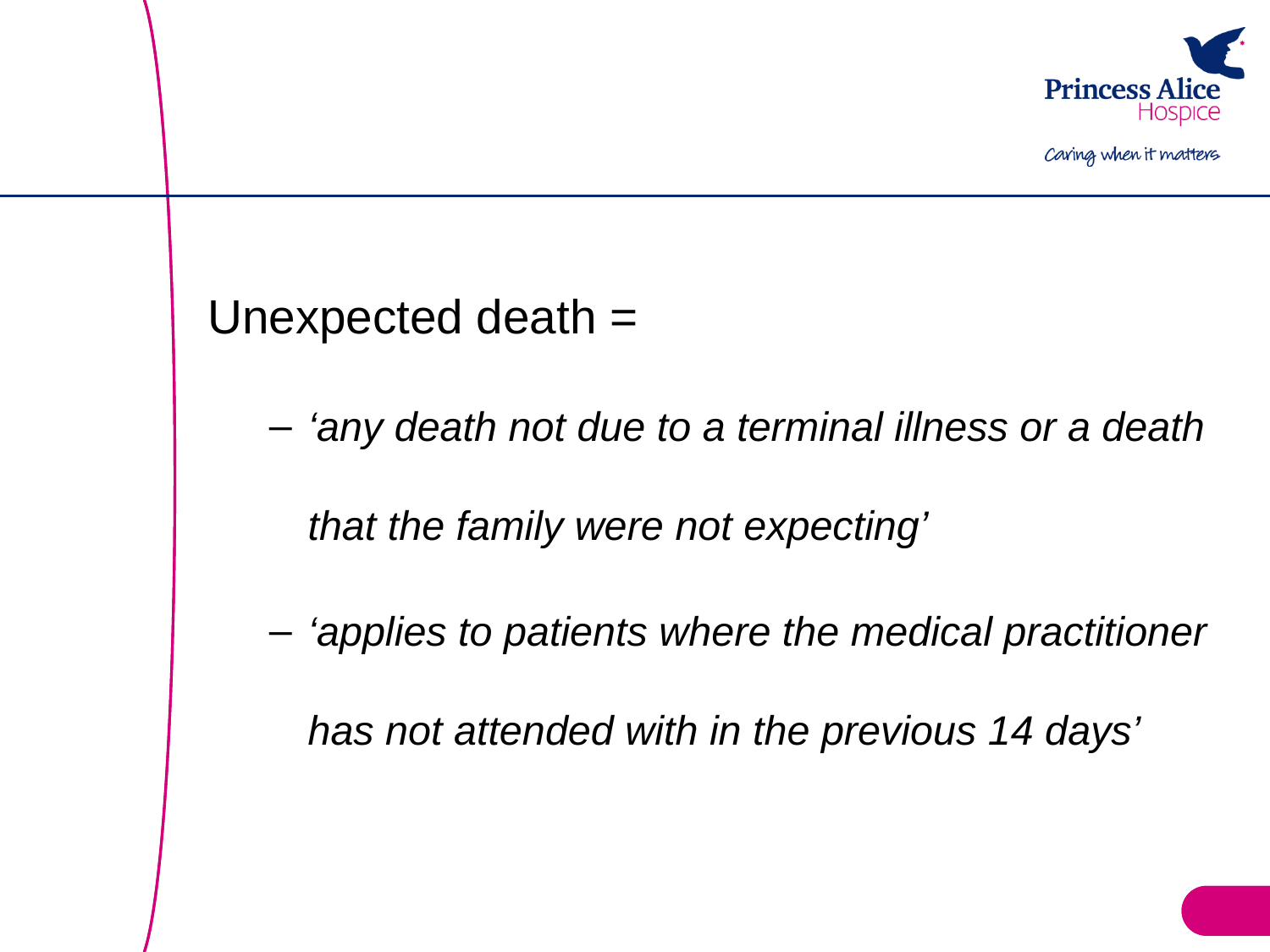

Unexpected death =
‘any death not due to a terminal illness or a death that the family were not expecting’
‘applies to patients where the medical practitioner has not attended with in the previous 14 days’